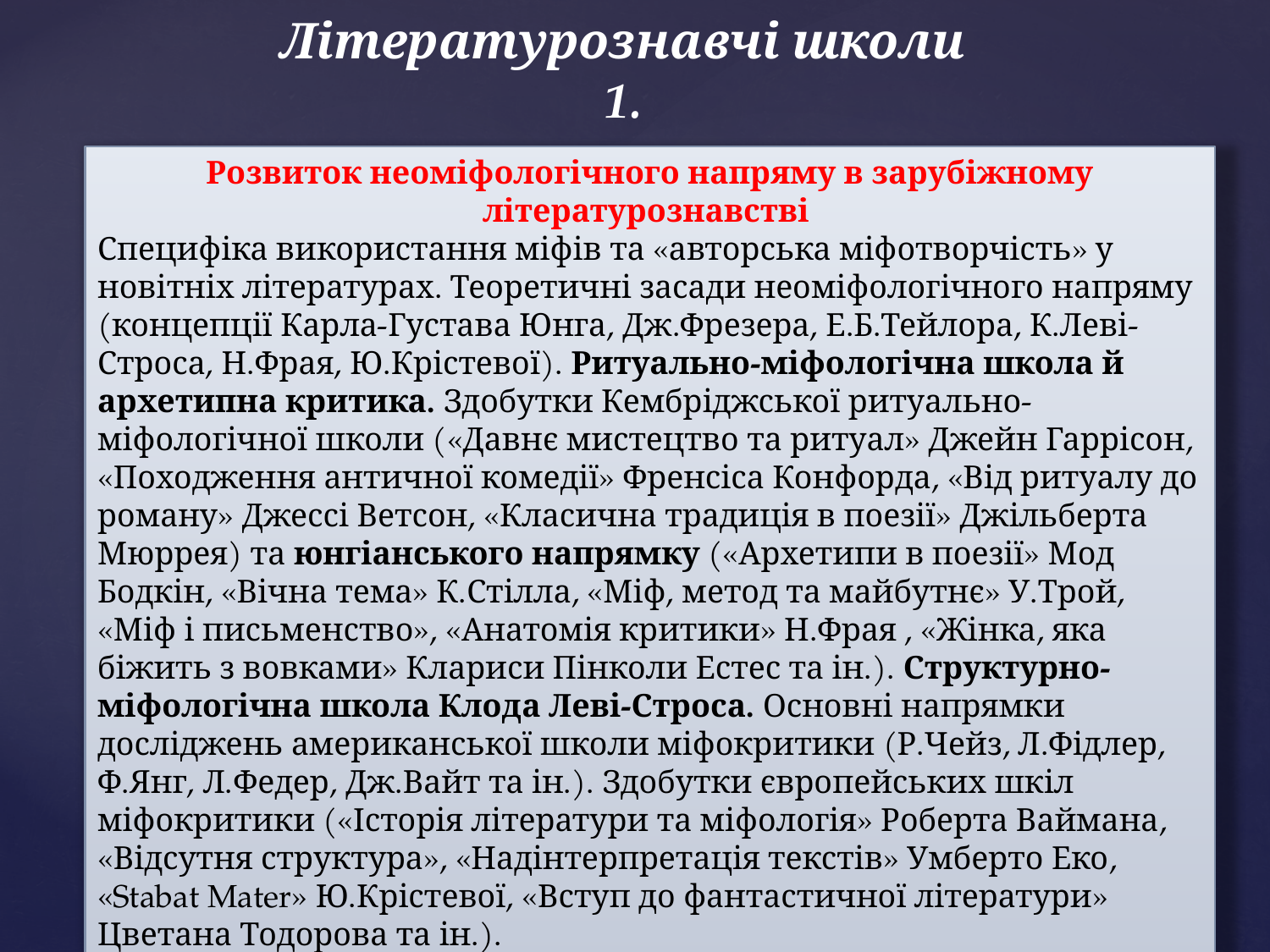

# Літературознавчі школи 1.
Розвиток неоміфологічного напряму в зарубіжному літературознавстві
Специфіка використання міфів та «авторська міфотворчість» у новітніх літературах. Теоретичні засади неоміфологічного напряму (концепції Карла-Густава Юнга, Дж.Фрезера, Е.Б.Тейлора, К.Леві-Строса, Н.Фрая, Ю.Крістевої). Ритуально-міфологічна школа й архетипна критика. Здобутки Кембріджської ритуально-міфологічної школи («Давнє мистецтво та ритуал» Джейн Гаррісон, «Походження античної комедії» Френсіса Конфорда, «Від ритуалу до роману» Джессі Ветсон, «Класична традиція в поезії» Джільберта Мюррея) та юнгіанського напрямку («Архетипи в поезії» Мод Бодкін, «Вічна тема» К.Стілла, «Міф, метод та майбутнє» У.Трой, «Міф і письменство», «Анатомія критики» Н.Фрая , «Жінка, яка біжить з вовками» Клариси Пінколи Естес та ін.). Структурно-міфологічна школа Клода Леві-Строса. Основні напрямки досліджень американської школи міфокритики (Р.Чейз, Л.Фідлер, Ф.Янг, Л.Федер, Дж.Вайт та ін.). Здобутки європейських шкіл міфокритики («Історія літератури та міфологія» Роберта Ваймана, «Відсутня структура», «Надінтерпретація текстів» Умберто Еко, «Stabat Mater» Ю.Крістевої, «Вступ до фантастичної літератури» Цветана Тодорова та ін.).